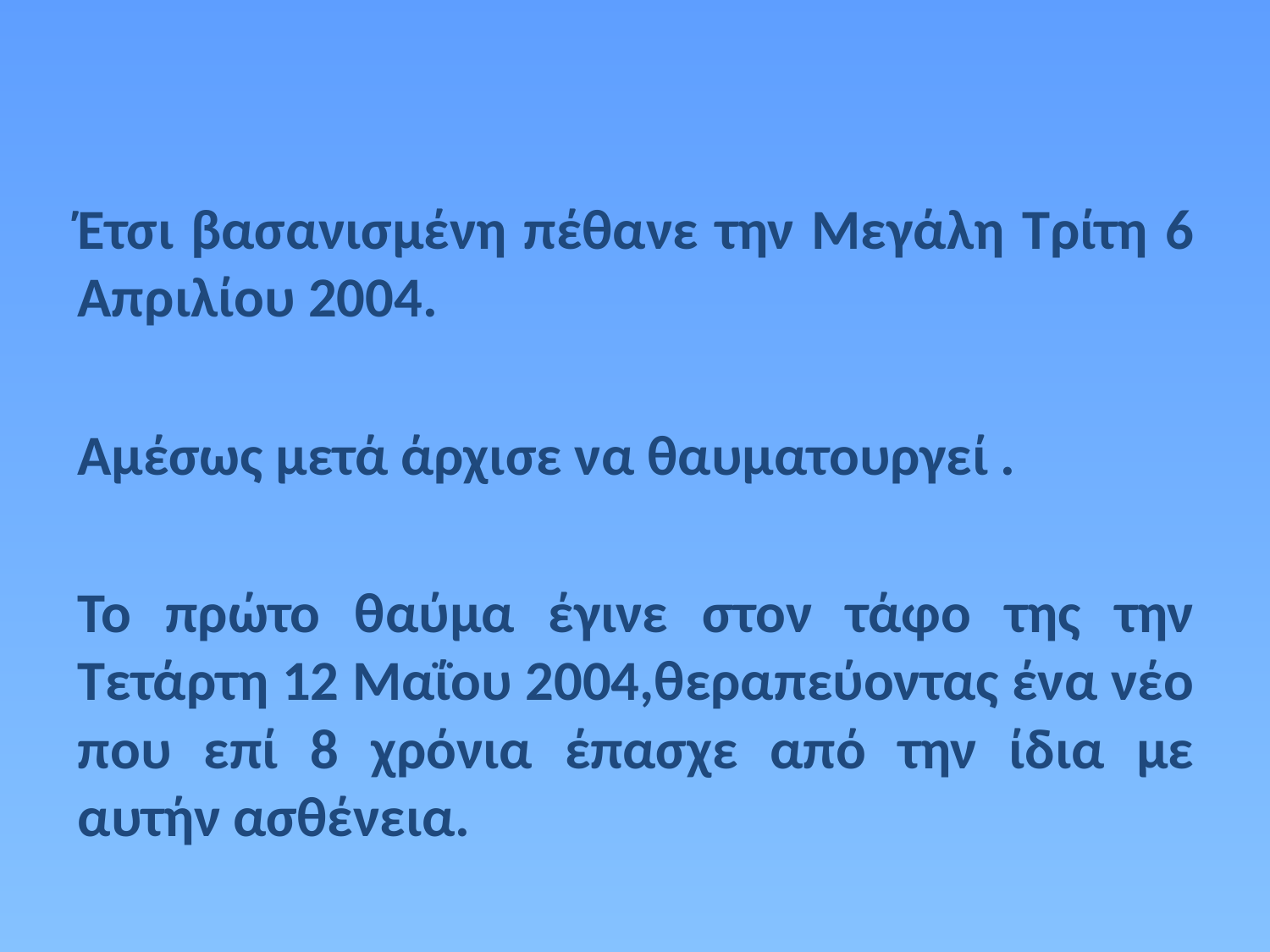

#
Έτσι βασανισμένη πέθανε την Μεγάλη Τρίτη 6 Απριλίου 2004.

Αμέσως μετά άρχισε να θαυματουργεί .

Το πρώτο θαύμα έγινε στον τάφο της την Τετάρτη 12 Μαΐου 2004,θεραπεύοντας ένα νέο που επί 8 χρόνια έπασχε από την ίδια με αυτήν ασθένεια.